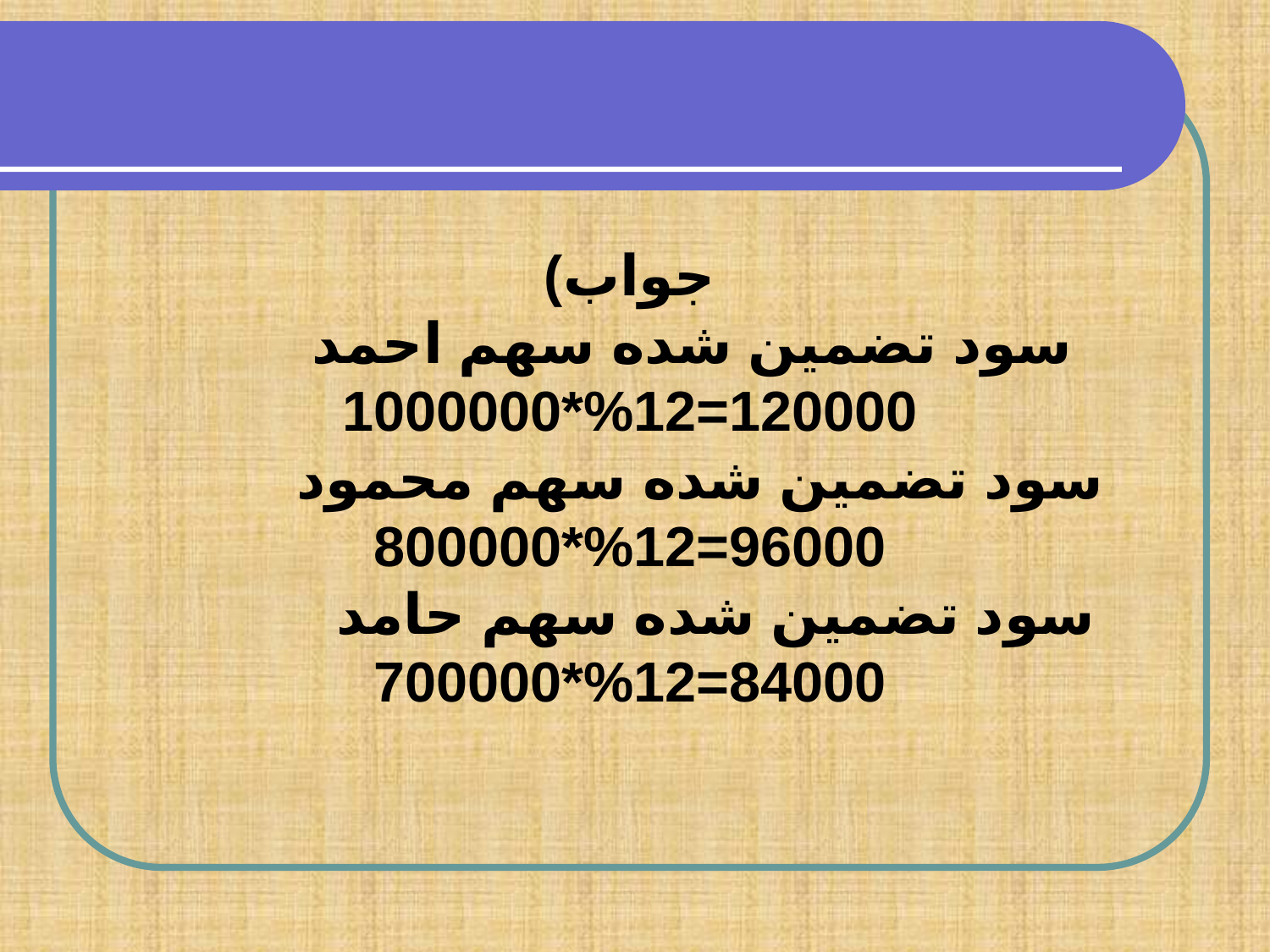

جواب)
سود تضمين شده سهم احمد         120000=12%*1000000
سود تضمين شده سهم محمود          96000=12%*800000
سود تضمين شده سهم حامد            84000=12%*700000